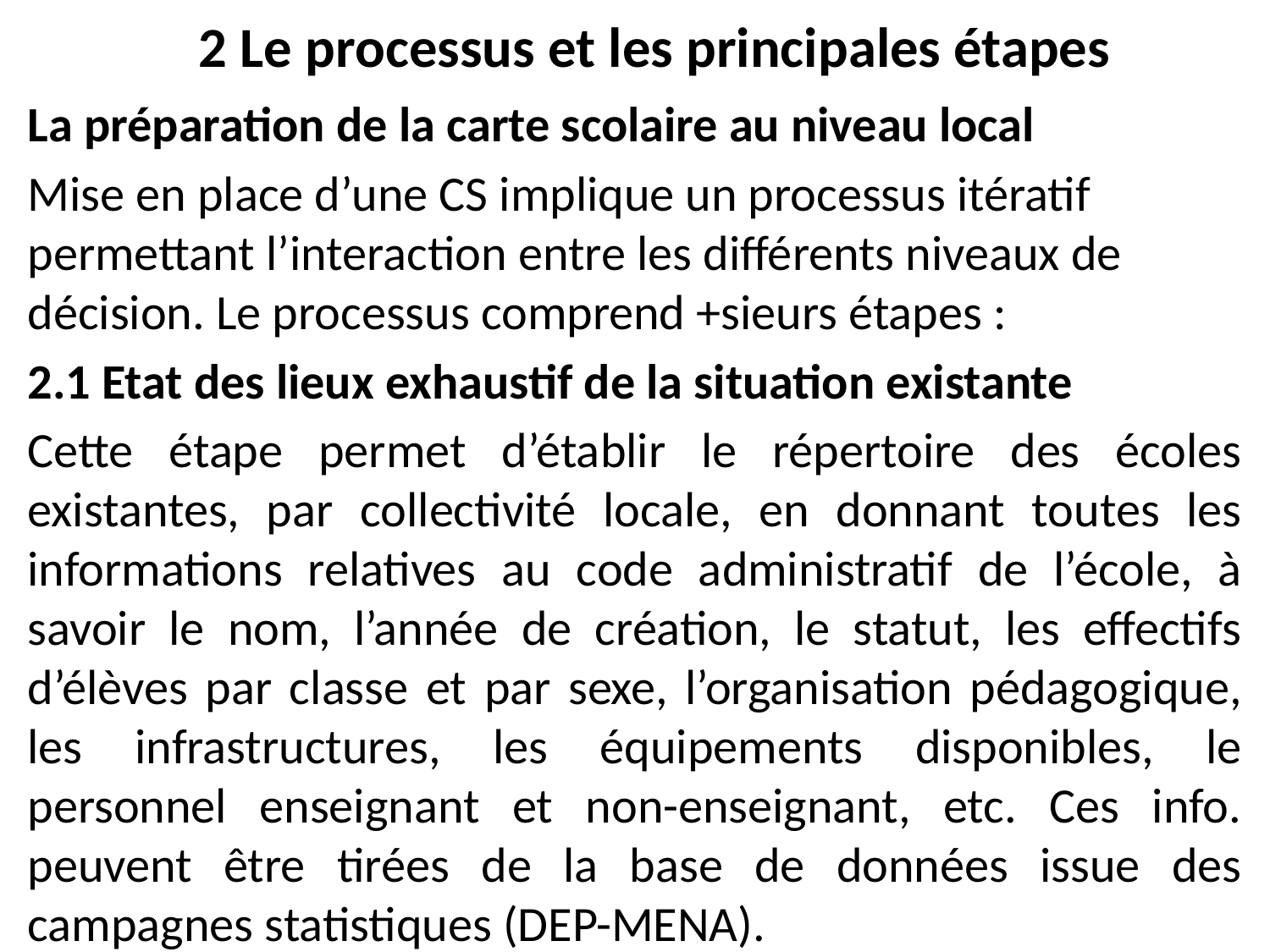

# 2 Le processus et les principales étapes
La préparation de la carte scolaire au niveau local
Mise en place d’une CS implique un processus itératif permettant l’interaction entre les différents niveaux de décision. Le processus comprend +sieurs étapes :
2.1 Etat des lieux exhaustif de la situation existante
Cette étape permet d’établir le répertoire des écoles existantes, par collectivité locale, en donnant toutes les informations relatives au code administratif de l’école, à savoir le nom, l’année de création, le statut, les effectifs d’élèves par classe et par sexe, l’organisation pédagogique, les infrastructures, les équipements disponibles, le personnel enseignant et non-enseignant, etc. Ces info. peuvent être tirées de la base de données issue des campagnes statistiques (DEP-MENA).